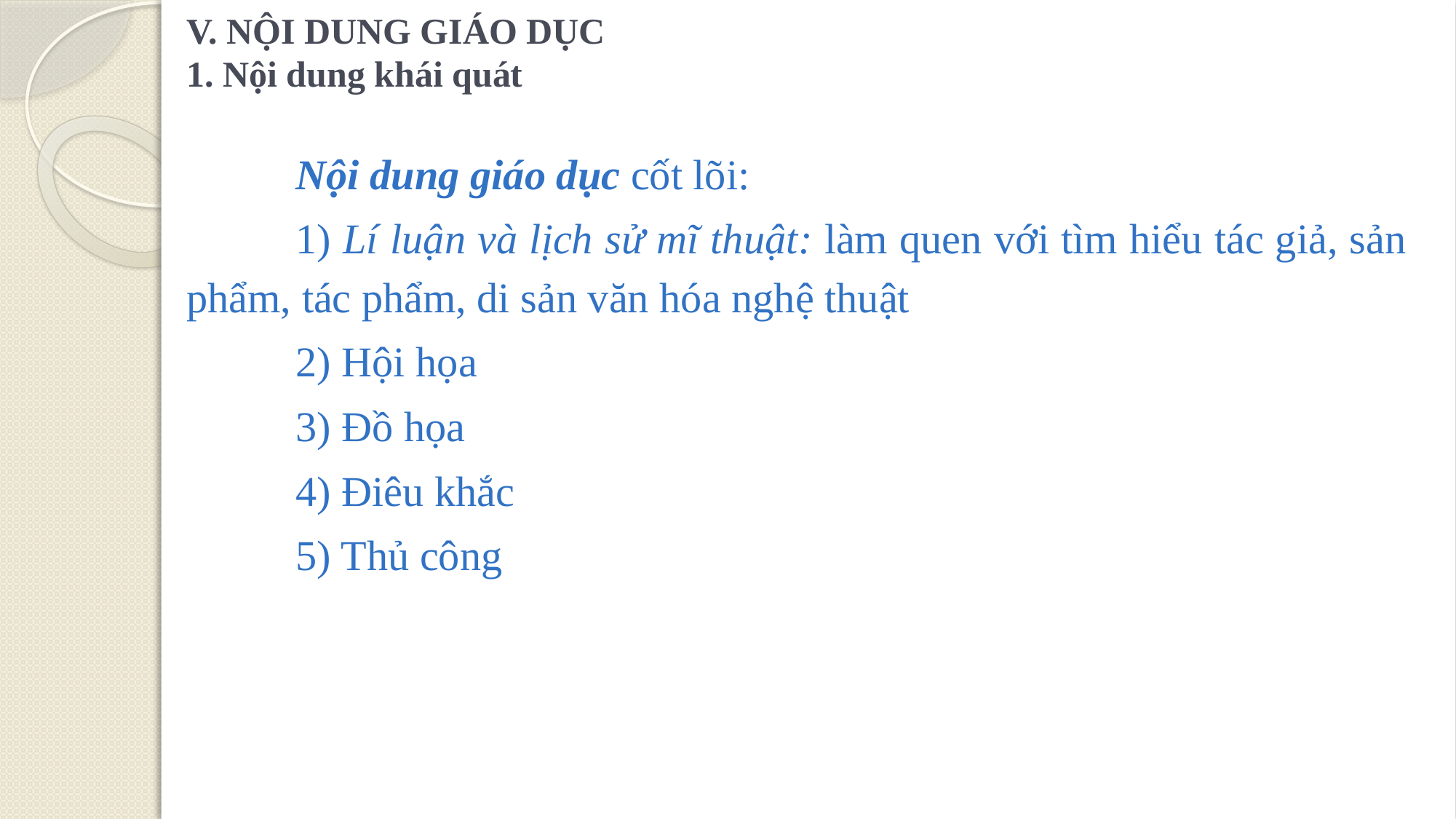

V. NỘI DUNG GIÁO DỤC
1. Nội dung khái quát

	Nội dung giáo dục cốt lõi:
	1) Lí luận và lịch sử mĩ thuật: làm quen với tìm hiểu tác giả, sản phẩm, tác phẩm, di sản văn hóa nghệ thuật
	2) Hội họa
	3) Đồ họa
	4) Điêu khắc
	5) Thủ công